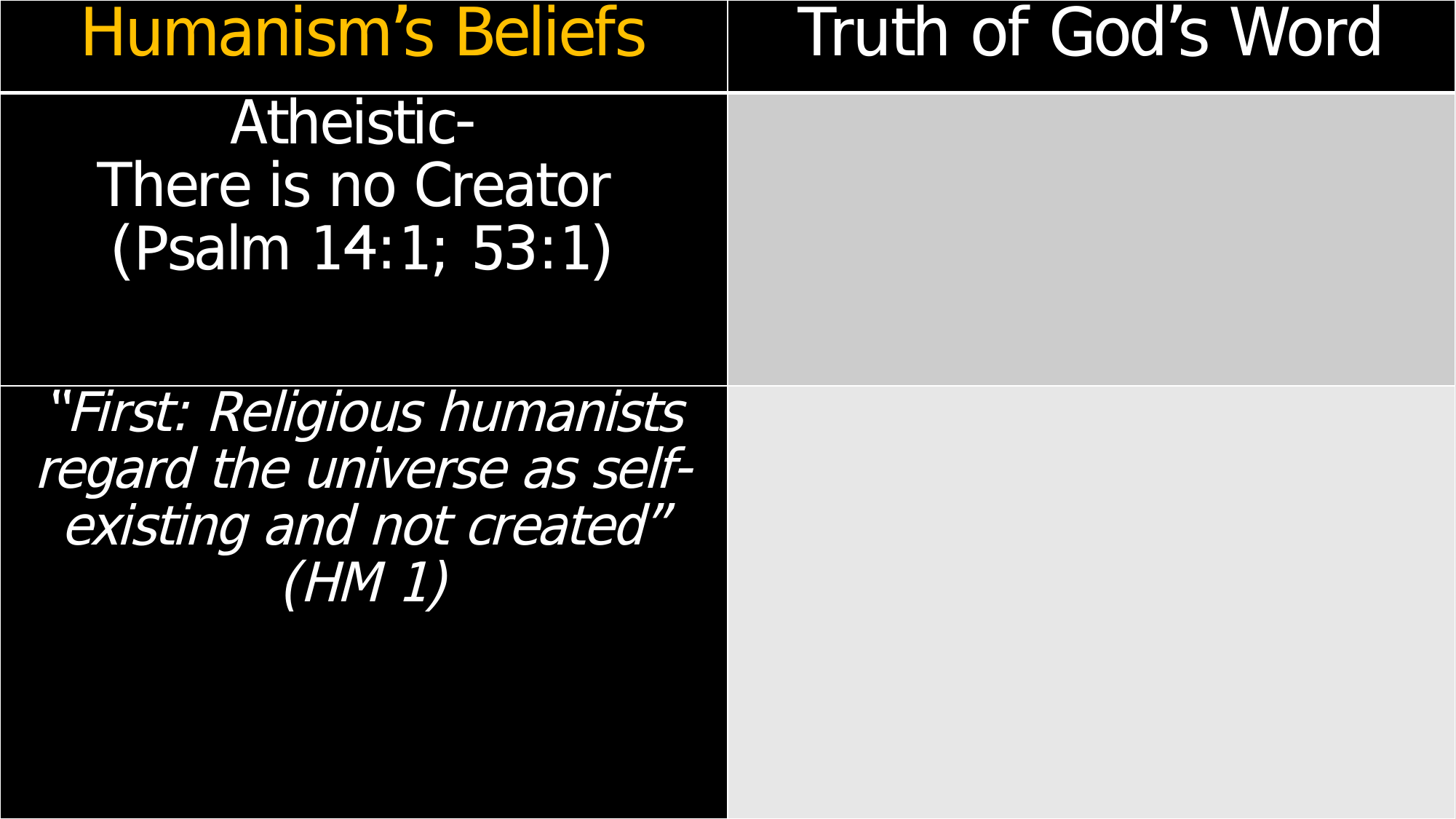

| Humanism’s Beliefs | Truth of God’s Word |
| --- | --- |
| Atheistic- There is no Creator (Psalm 14:1; 53:1) |  |
| “First: Religious humanists regard the universe as self-existing and not created” (HM 1) |  |